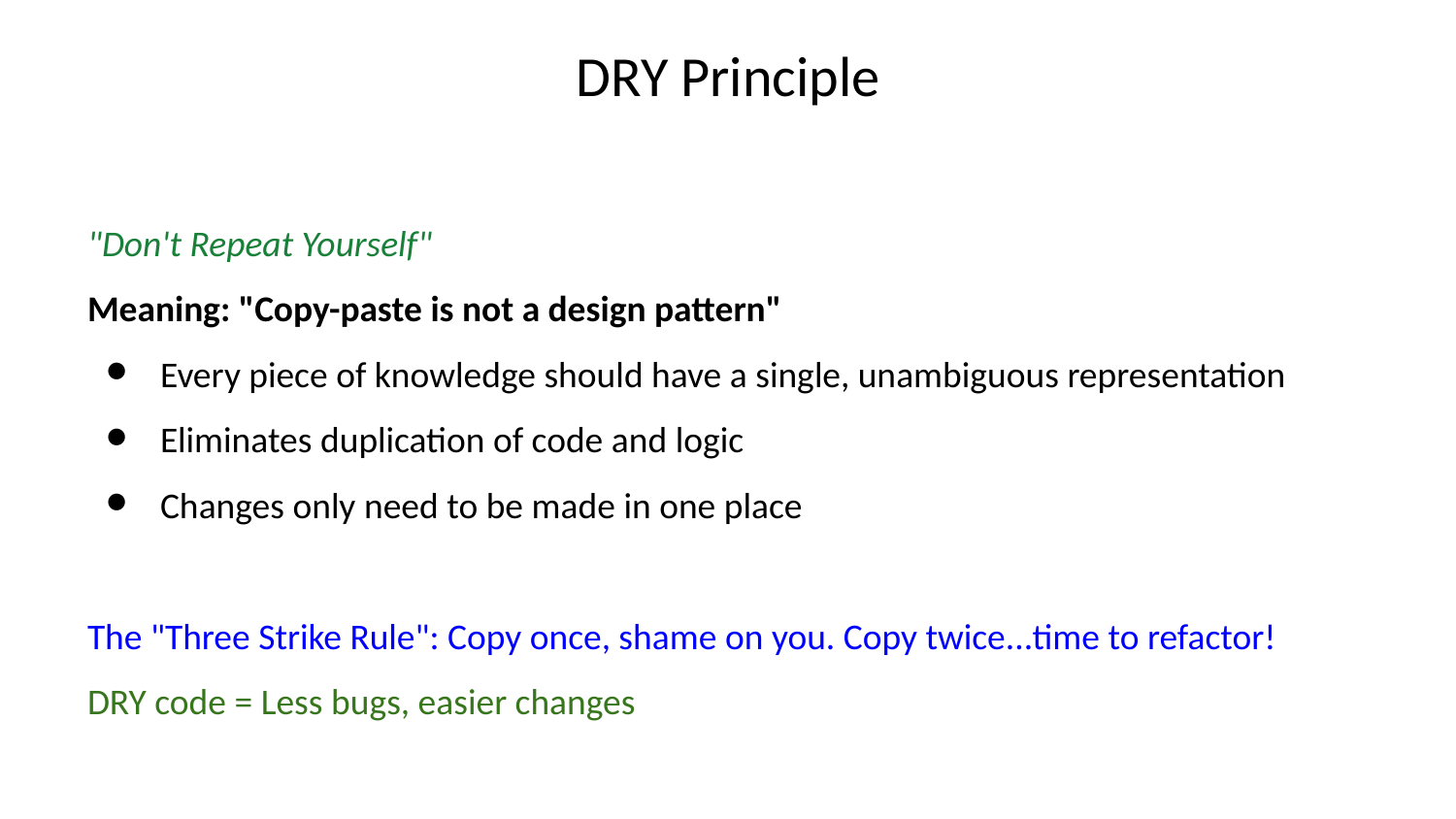

# DRY Principle
"Don't Repeat Yourself"
Meaning: "Copy-paste is not a design pattern"
Every piece of knowledge should have a single, unambiguous representation
Eliminates duplication of code and logic
Changes only need to be made in one place

The "Three Strike Rule": Copy once, shame on you. Copy twice...time to refactor!
DRY code = Less bugs, easier changes